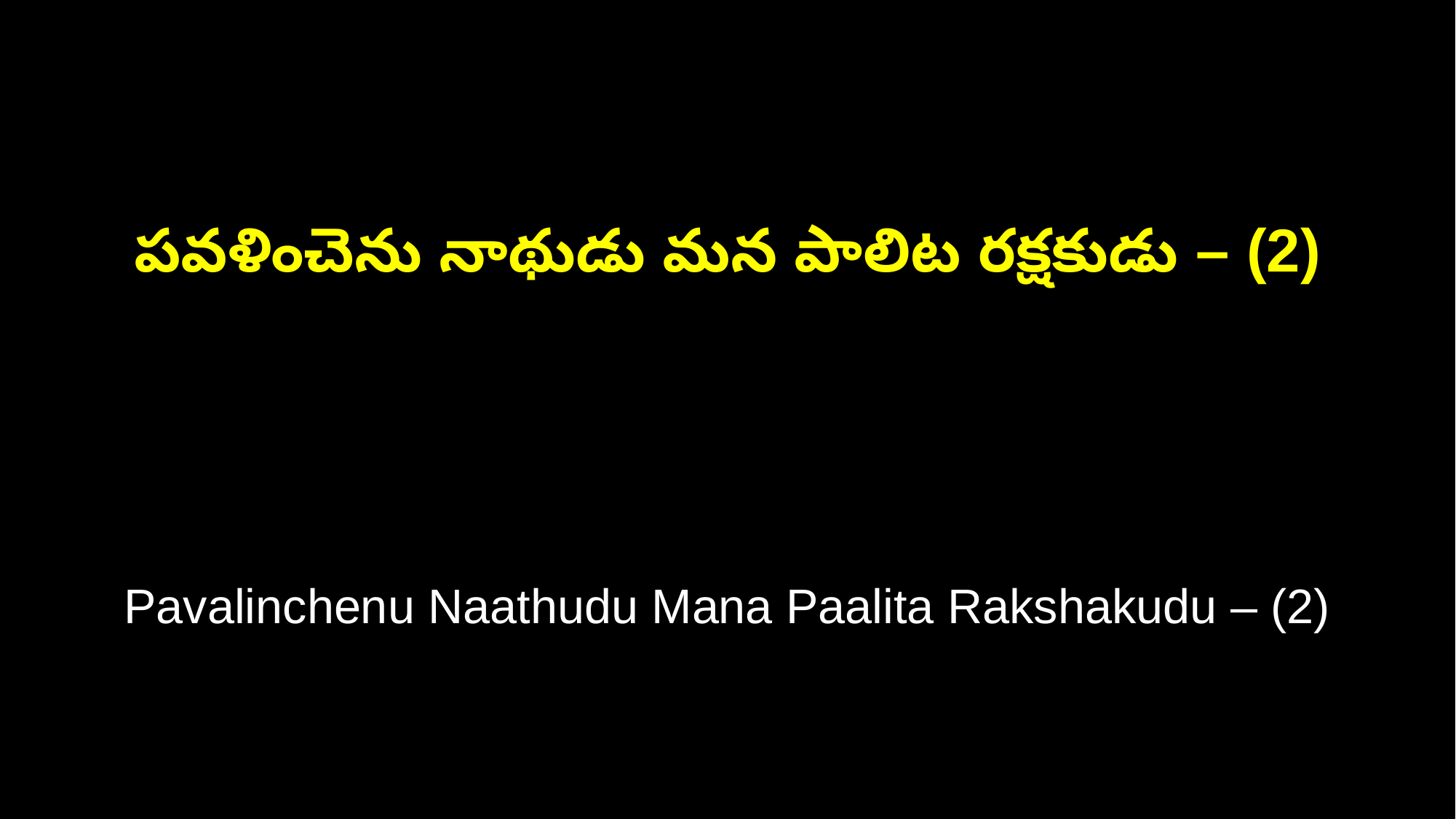

పవళించెను నాథుడు మన పాలిట రక్షకుడు – (2)
Pavalinchenu Naathudu Mana Paalita Rakshakudu – (2)